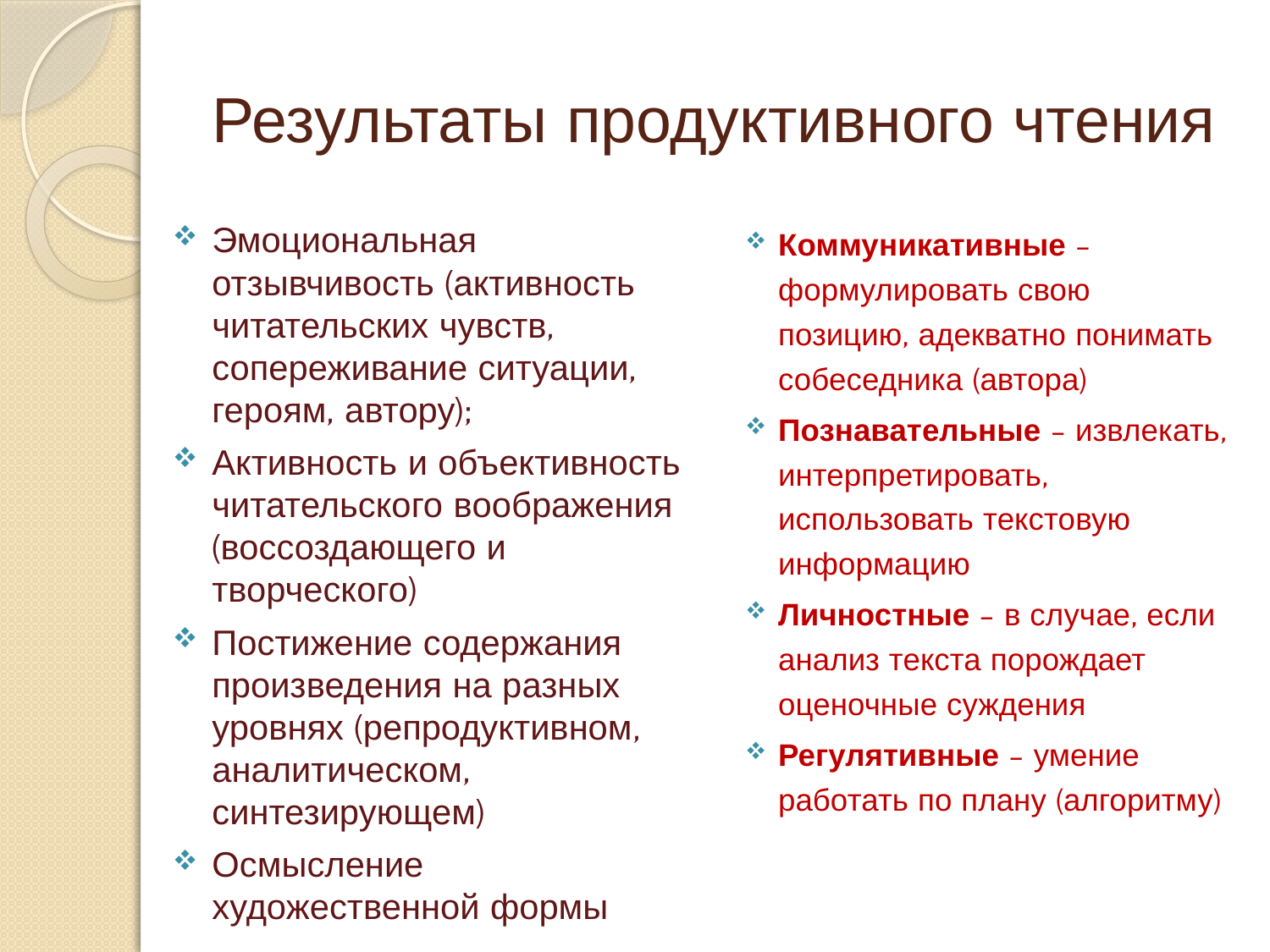

# Результаты продуктивного чтения
Эмоциональная  отзывчивость (активность читательских чувств, сопереживание ситуации, героям, автору);
Активность и объективность читательского воображения (воссоздающего и творческого)
Постижение содержания произведения на разных уровнях (репродуктивном, аналитическом, синтезирующем)
Осмысление художественной формы
Коммуникативные – формулировать свою позицию, адекватно понимать собеседника (автора)
Познавательные – извлекать, интерпретировать, использовать текстовую информацию
Личностные – в случае, если анализ текста порождает оценочные суждения
Регулятивные – умение работать по плану (алгоритму)